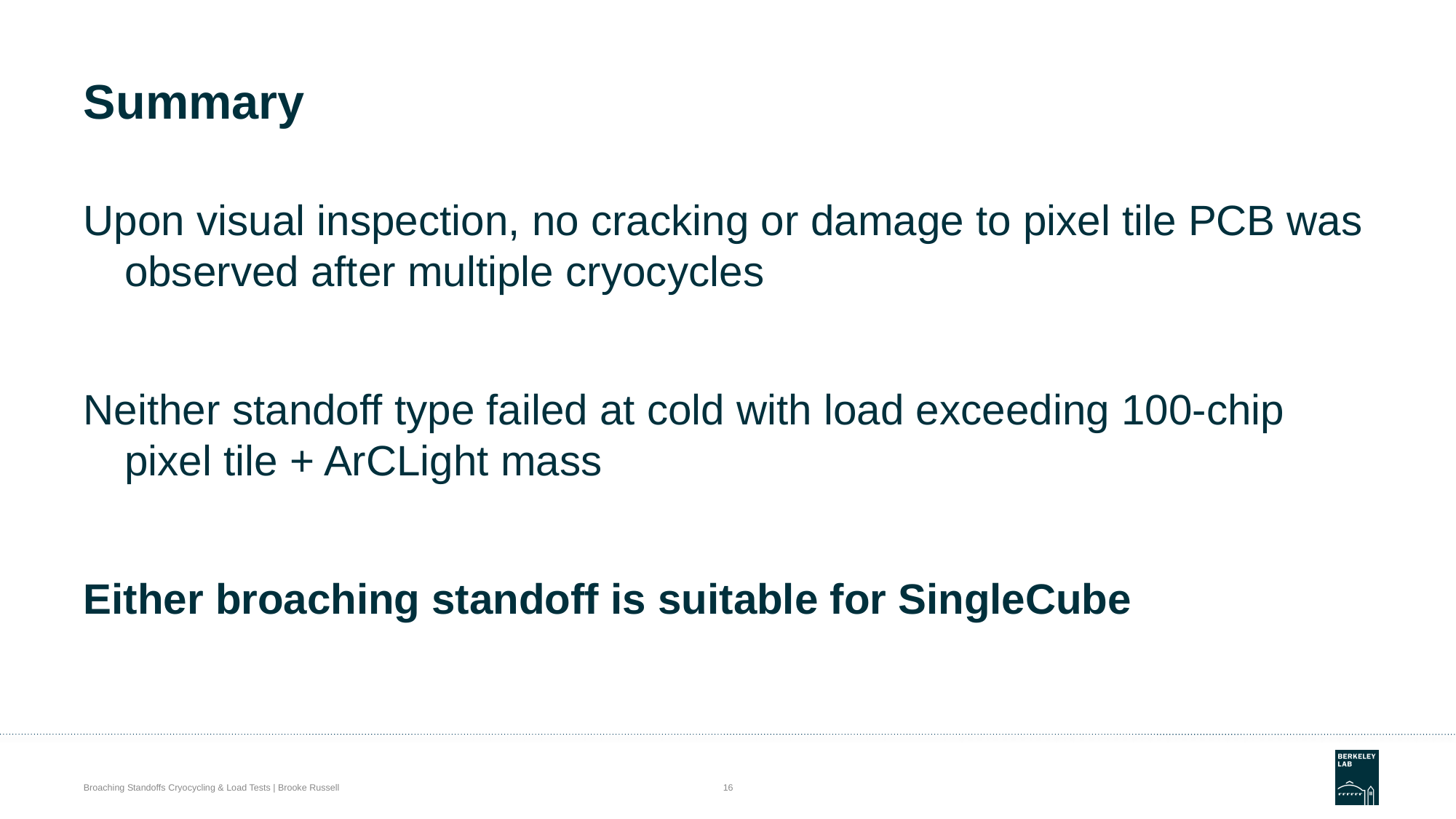

# Summary
Upon visual inspection, no cracking or damage to pixel tile PCB was observed after multiple cryocycles

Neither standoff type failed at cold with load exceeding 100-chip pixel tile + ArCLight mass

Either broaching standoff is suitable for SingleCube

Broaching Standoffs Cryocycling & Load Tests | Brooke Russell
16